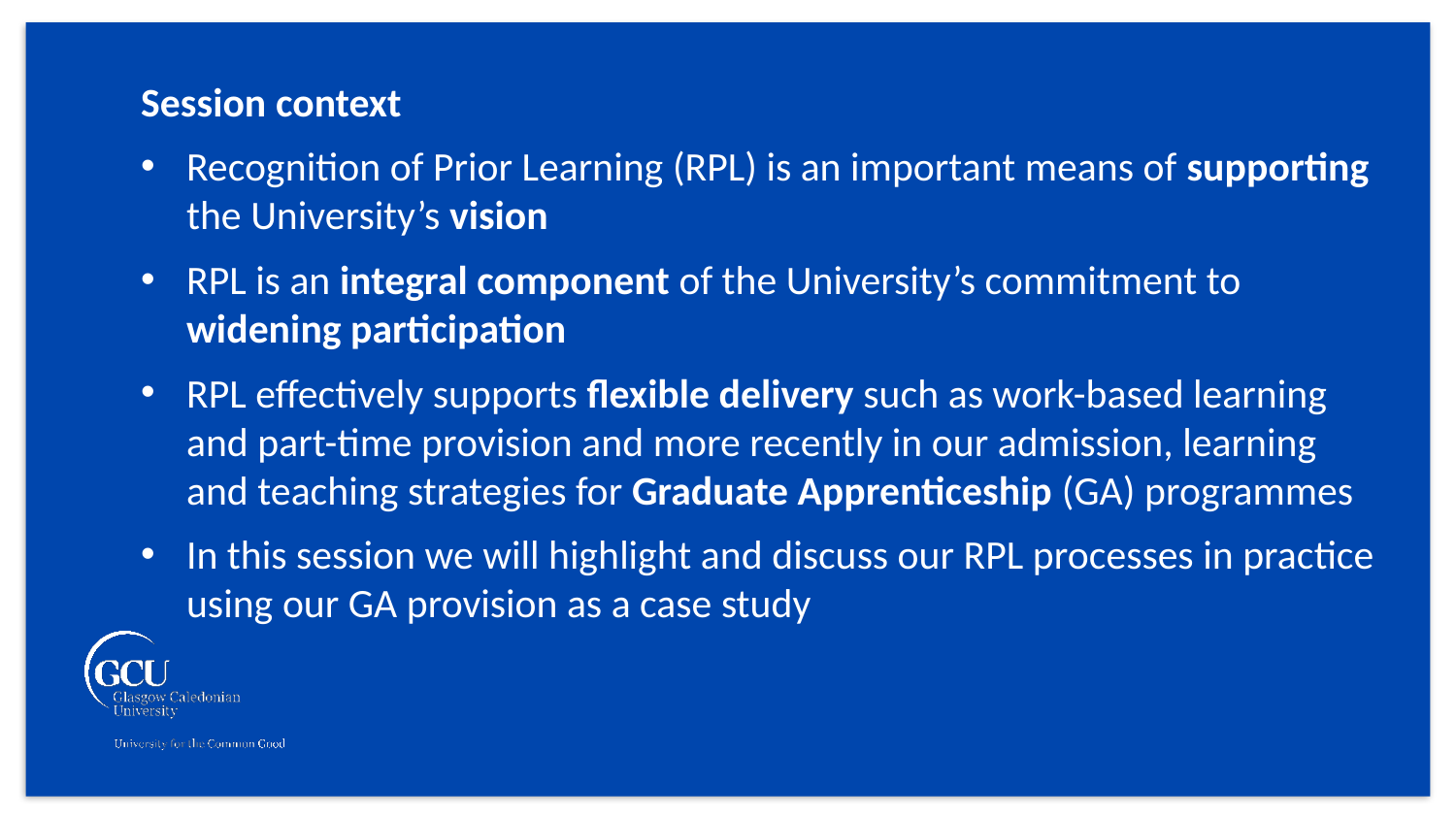

Session context
Recognition of Prior Learning (RPL) is an important means of supporting the University’s vision
RPL is an integral component of the University’s commitment to widening participation
RPL effectively supports flexible delivery such as work-based learning and part-time provision and more recently in our admission, learning and teaching strategies for Graduate Apprenticeship (GA) programmes
In this session we will highlight and discuss our RPL processes in practice using our GA provision as a case study